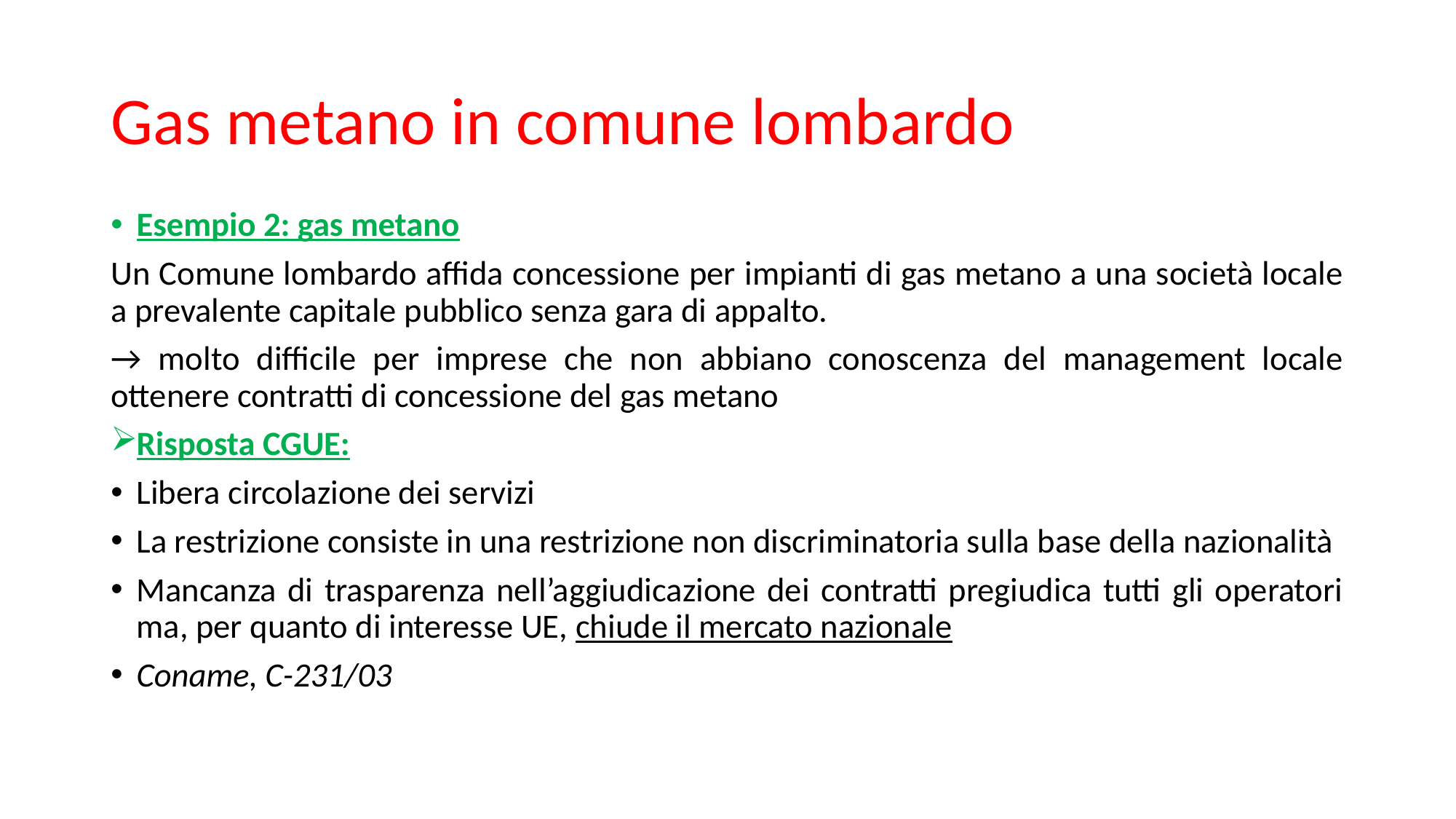

# Gas metano in comune lombardo
Esempio 2: gas metano
Un Comune lombardo affida concessione per impianti di gas metano a una società locale a prevalente capitale pubblico senza gara di appalto.
→ molto difficile per imprese che non abbiano conoscenza del management locale ottenere contratti di concessione del gas metano
Risposta CGUE:
Libera circolazione dei servizi
La restrizione consiste in una restrizione non discriminatoria sulla base della nazionalità
Mancanza di trasparenza nell’aggiudicazione dei contratti pregiudica tutti gli operatori ma, per quanto di interesse UE, chiude il mercato nazionale
Coname, C-231/03